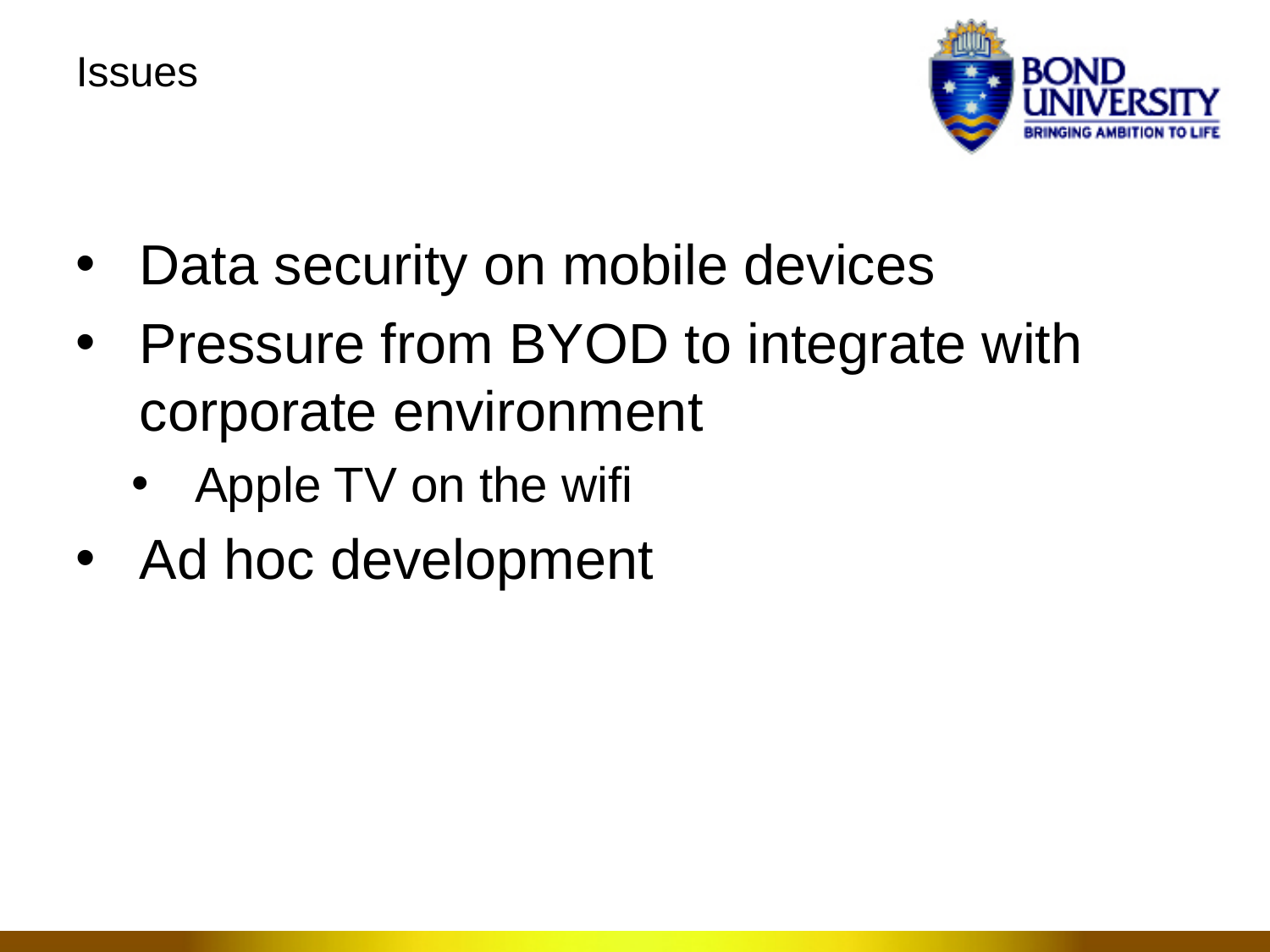

# Issues
Data security on mobile devices
Pressure from BYOD to integrate with corporate environment
Apple TV on the wifi
Ad hoc development